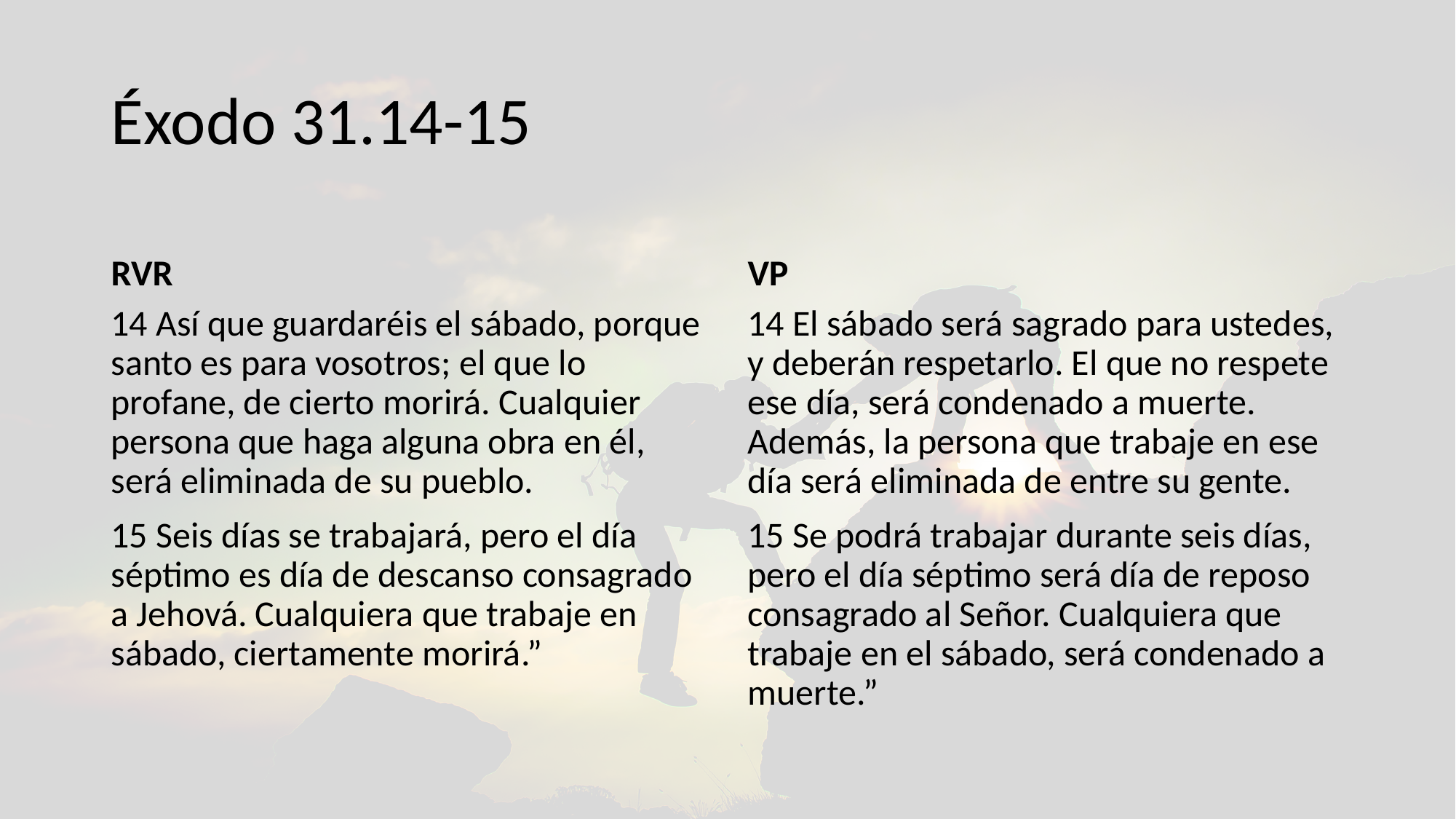

# Éxodo 31.14-15
RVR
VP
14 Así que guardaréis el sábado, porque santo es para vosotros; el que lo profane, de cierto morirá. Cualquier persona que haga alguna obra en él, será eliminada de su pueblo.
15 Seis días se trabajará, pero el día séptimo es día de descanso consagrado a Jehová. Cualquiera que trabaje en sábado, ciertamente morirá.”
14 El sábado será sagrado para ustedes, y deberán respetarlo. El que no respete ese día, será condenado a muerte. Además, la persona que trabaje en ese día será eliminada de entre su gente.
15 Se podrá trabajar durante seis días, pero el día séptimo será día de reposo consagrado al Señor. Cualquiera que trabaje en el sábado, será condenado a muerte.”